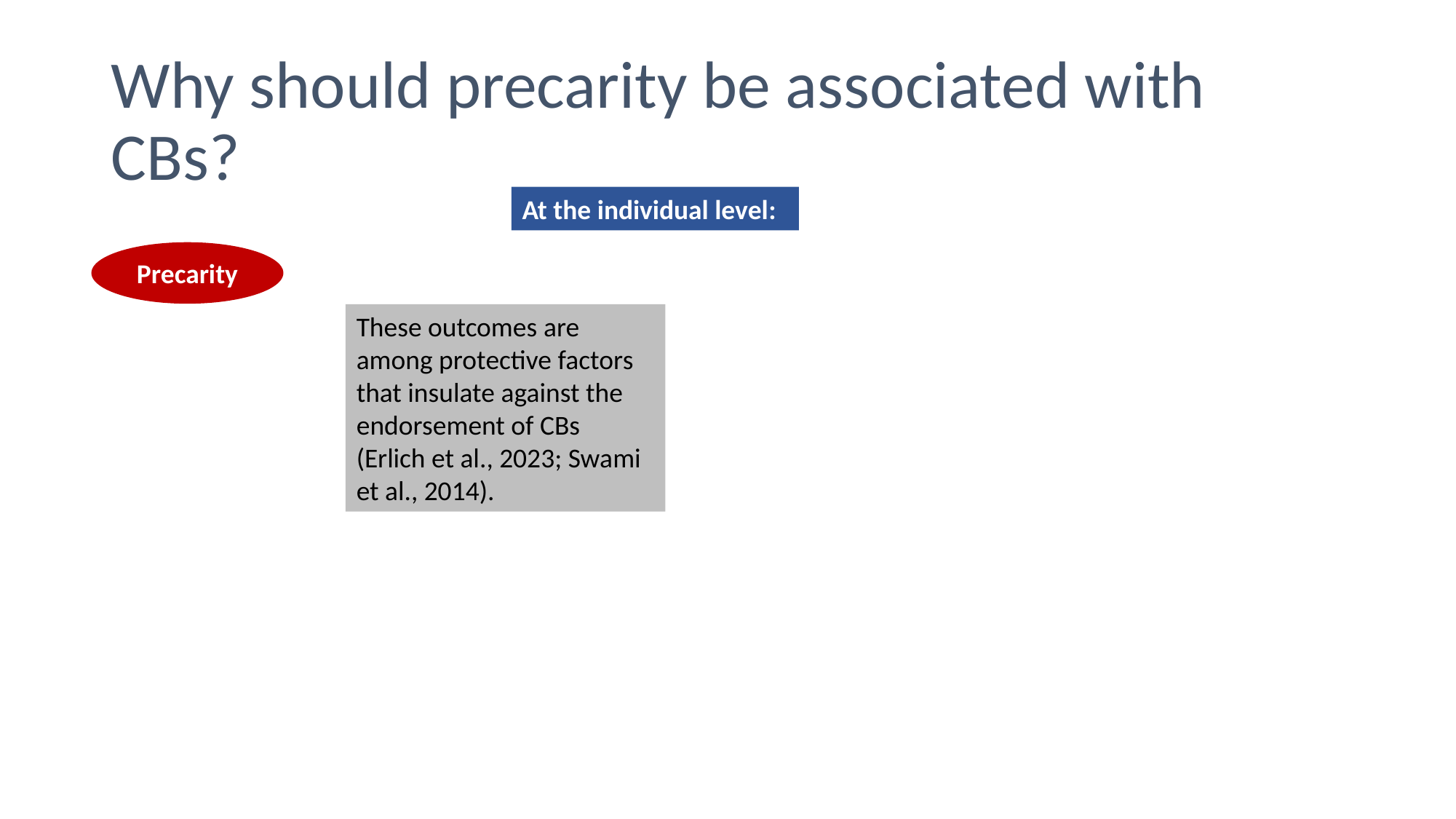

# Why should precarity be associated with CBs?
At the individual level:
Precarity
These outcomes are among protective factors that insulate against the endorsement of CBs (Erlich et al., 2023; Swami et al., 2014).